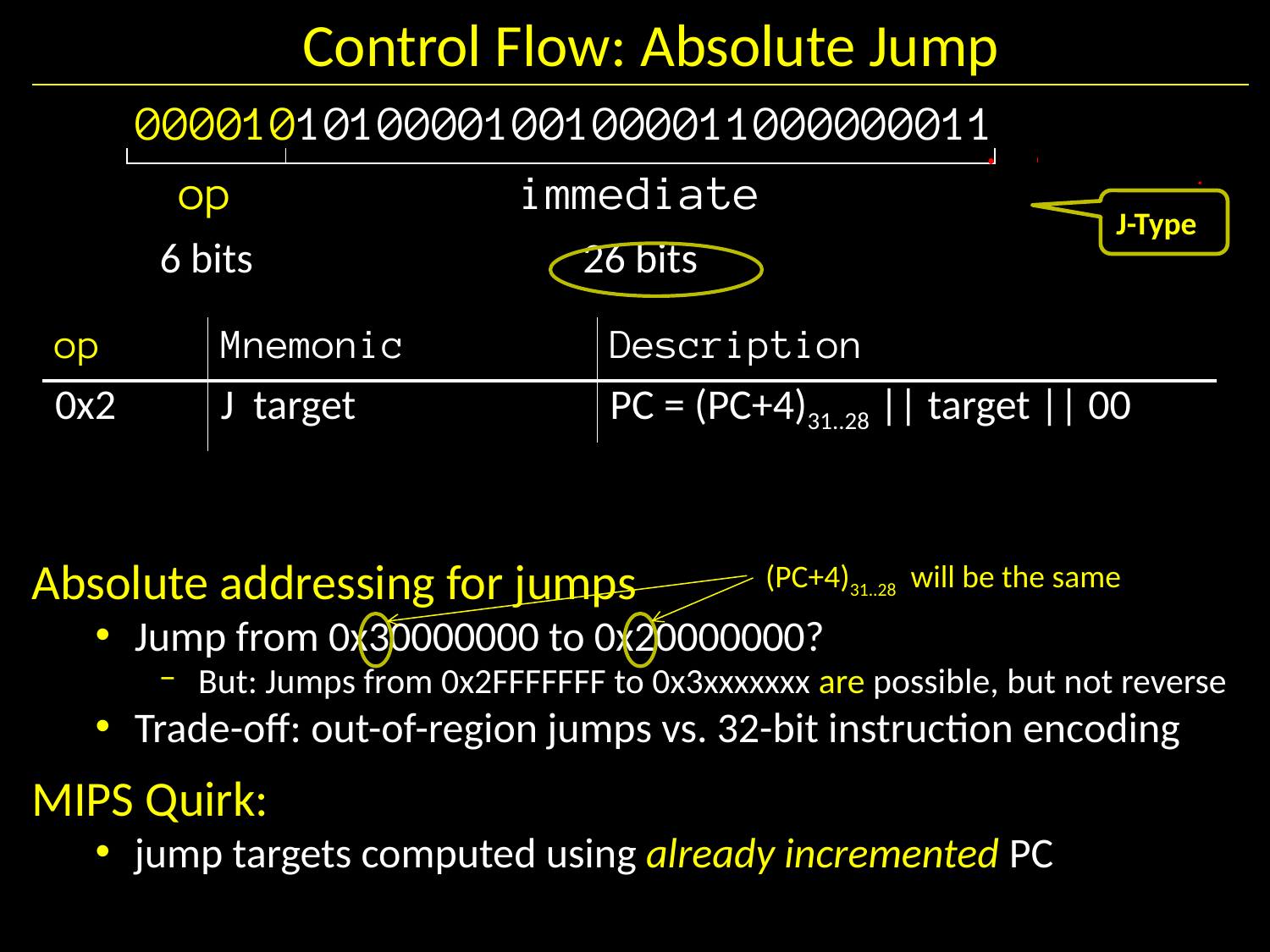

# Control Flow: Absolute Jump
00001010100001001000011000000011
|  |  |
| --- | --- |
| op | immediate |
| 6 bits | 26 bits |

J-Type

| op | Mnemonic | Description |
| --- | --- | --- |
| 0x2 | J target | PC = target |
| op | Mnemonic | Description |
| --- | --- | --- |
| 0x2 | J target | PC = target || 00 |
| op | Mnemonic | Description |
| --- | --- | --- |
| 0x2 | J target | PC = (PC+4)31..28 || target || 00 |

(PC+4)31..28  will be the same
Absolute addressing for jumps
Jump from 0x30000000 to 0x20000000?  NO         Reverse? NO
But: Jumps from 0x2FFFFFFF to 0x3xxxxxxx are possible, but not reverse
Trade-off: out-of-region jumps vs. 32-bit instruction encoding

MIPS Quirk:
jump targets computed using already incremented PC